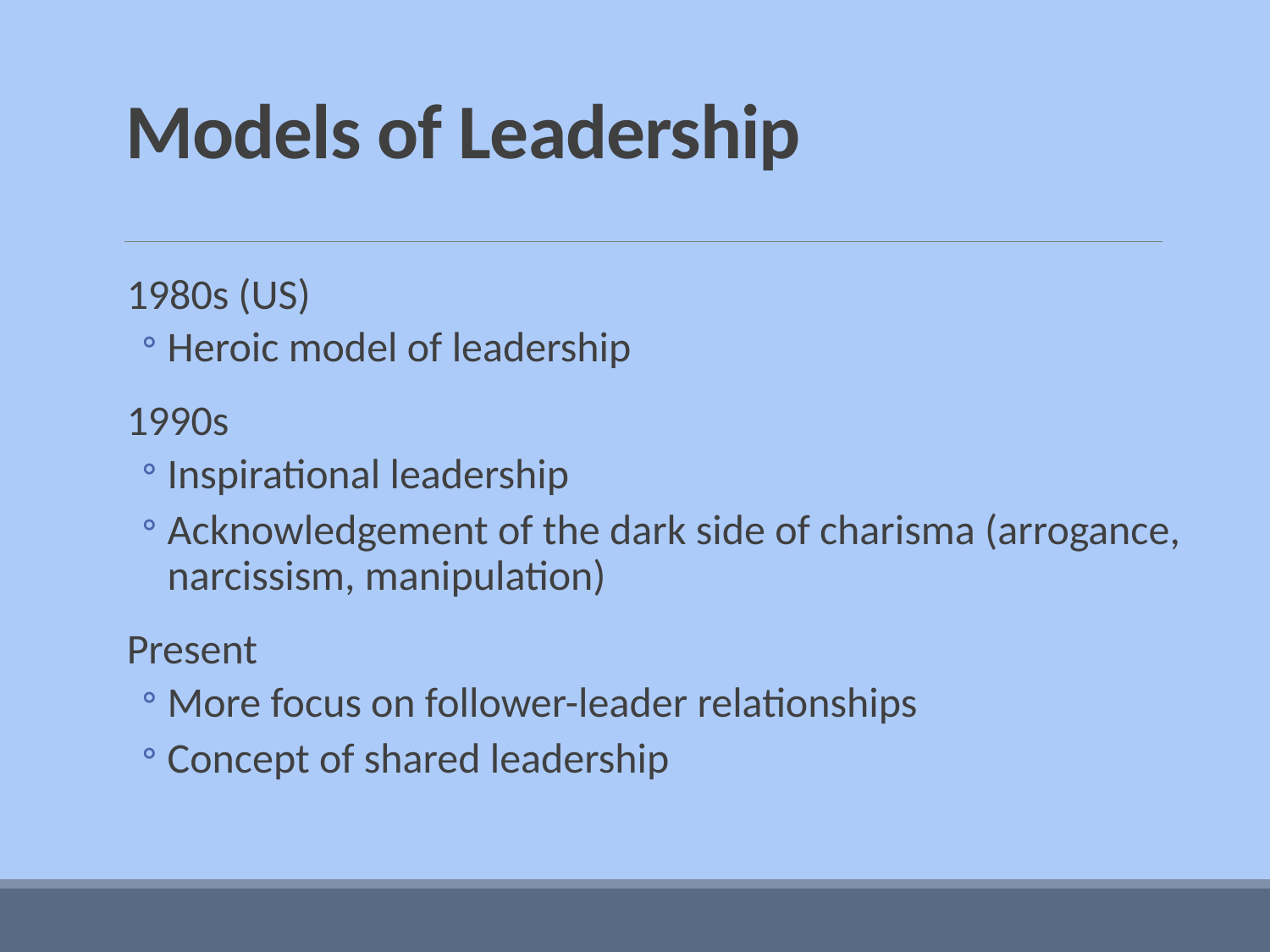

# Models of Leadership
1980s (US)
Heroic model of leadership
1990s
Inspirational leadership
Acknowledgement of the dark side of charisma (arrogance, narcissism, manipulation)
Present
More focus on follower-leader relationships
Concept of shared leadership